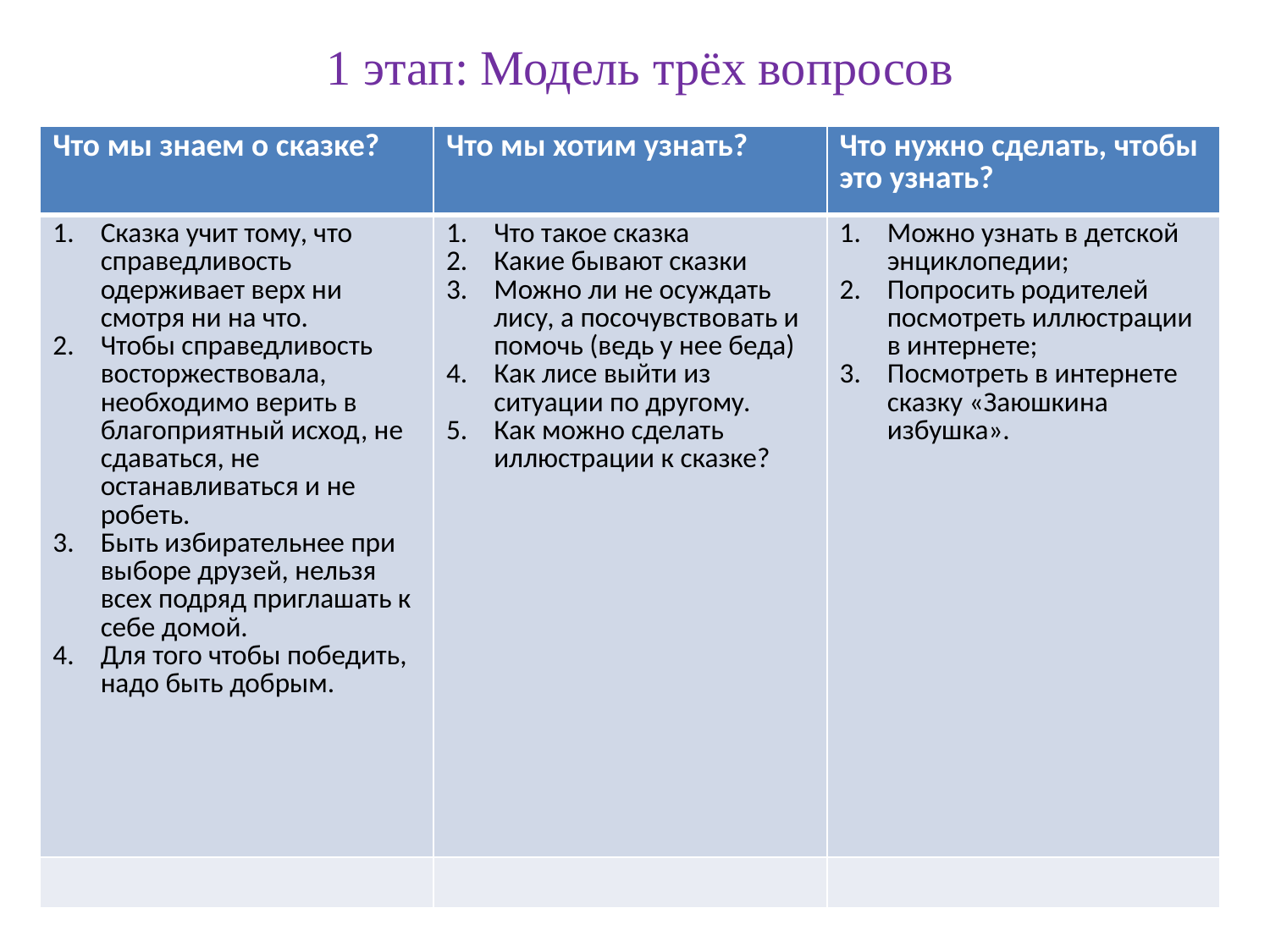

1 этап: Модель трёх вопросов
#
| Что мы знаем о сказке? | Что мы хотим узнать? | Что нужно сделать, чтобы это узнать? |
| --- | --- | --- |
| Сказка учит тому, что справедливость одерживает верх ни смотря ни на что. Чтобы справедливость восторжествовала, необходимо верить в благоприятный исход, не сдаваться, не останавливаться и не робеть. Быть избирательнее при выборе друзей, нельзя всех подряд приглашать к себе домой. Для того чтобы победить, надо быть добрым. | Что такое сказка Какие бывают сказки Можно ли не осуждать лису, а посочувствовать и помочь (ведь у нее беда) Как лисе выйти из ситуации по другому. Как можно сделать иллюстрации к сказке? | Можно узнать в детской энциклопедии; Попросить родителей посмотреть иллюстрации в интернете; Посмотреть в интернете сказку «Заюшкина избушка». |
|  |  |  |